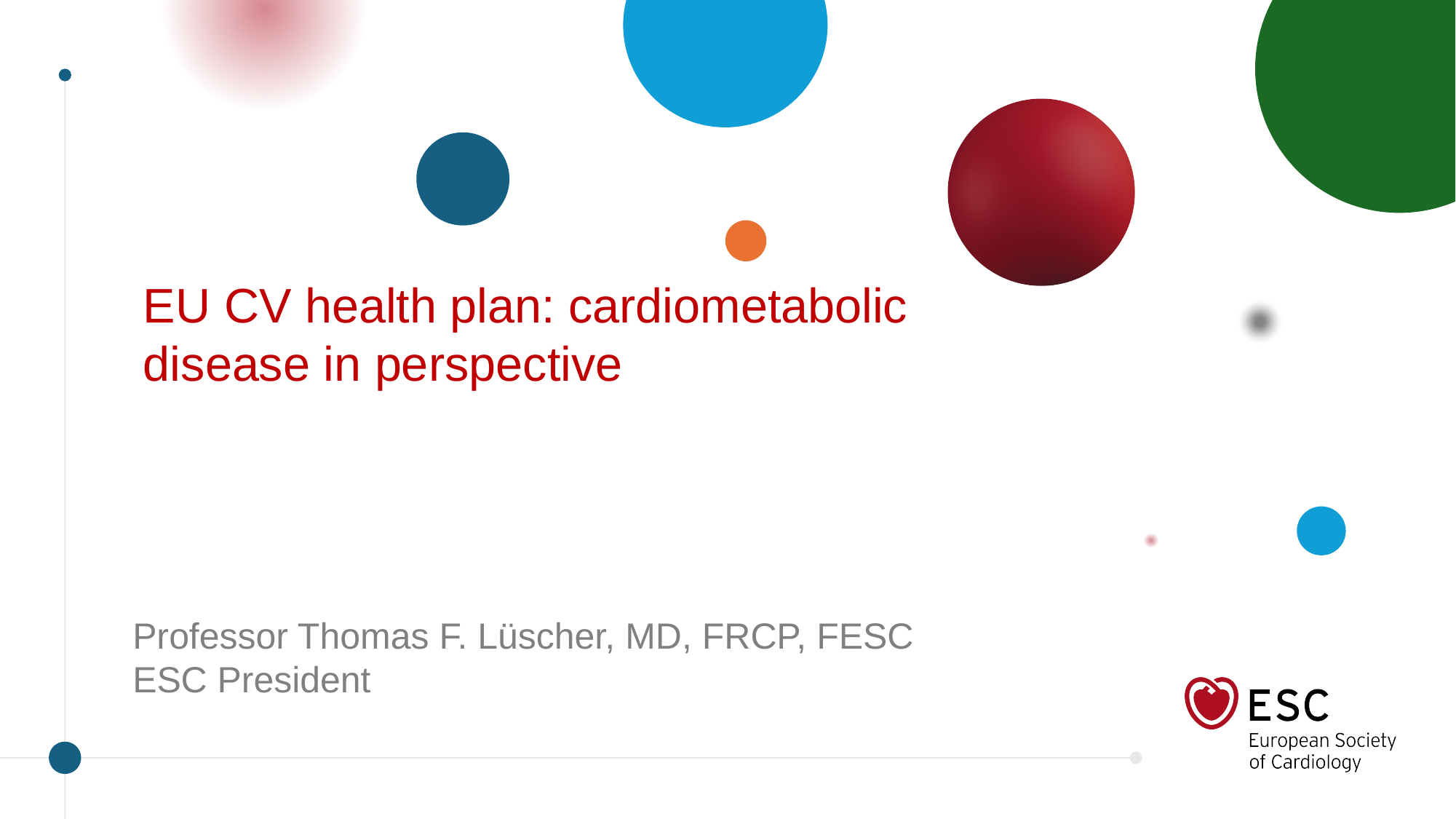

EU CV health plan: cardiometabolic disease in perspective
Professor Thomas F. Lüscher, MD, FRCP, FESC
ESC President